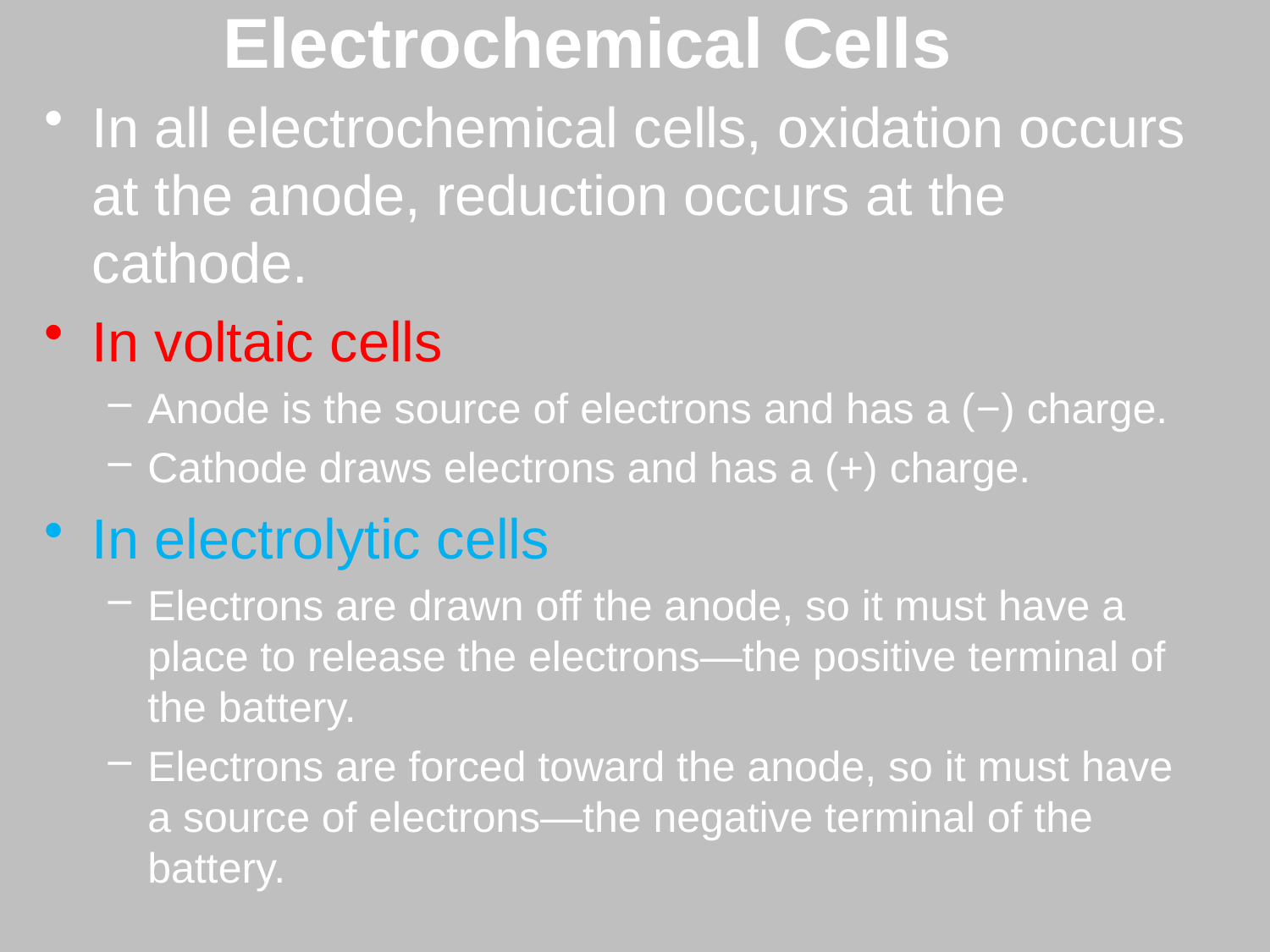

# Electrochemical Cells
In all electrochemical cells, oxidation occurs at the anode, reduction occurs at the cathode.
In voltaic cells
Anode is the source of electrons and has a (−) charge.
Cathode draws electrons and has a (+) charge.
In electrolytic cells
Electrons are drawn off the anode, so it must have a place to release the electrons—the positive terminal of the battery.
Electrons are forced toward the anode, so it must have a source of electrons—the negative terminal of the battery.